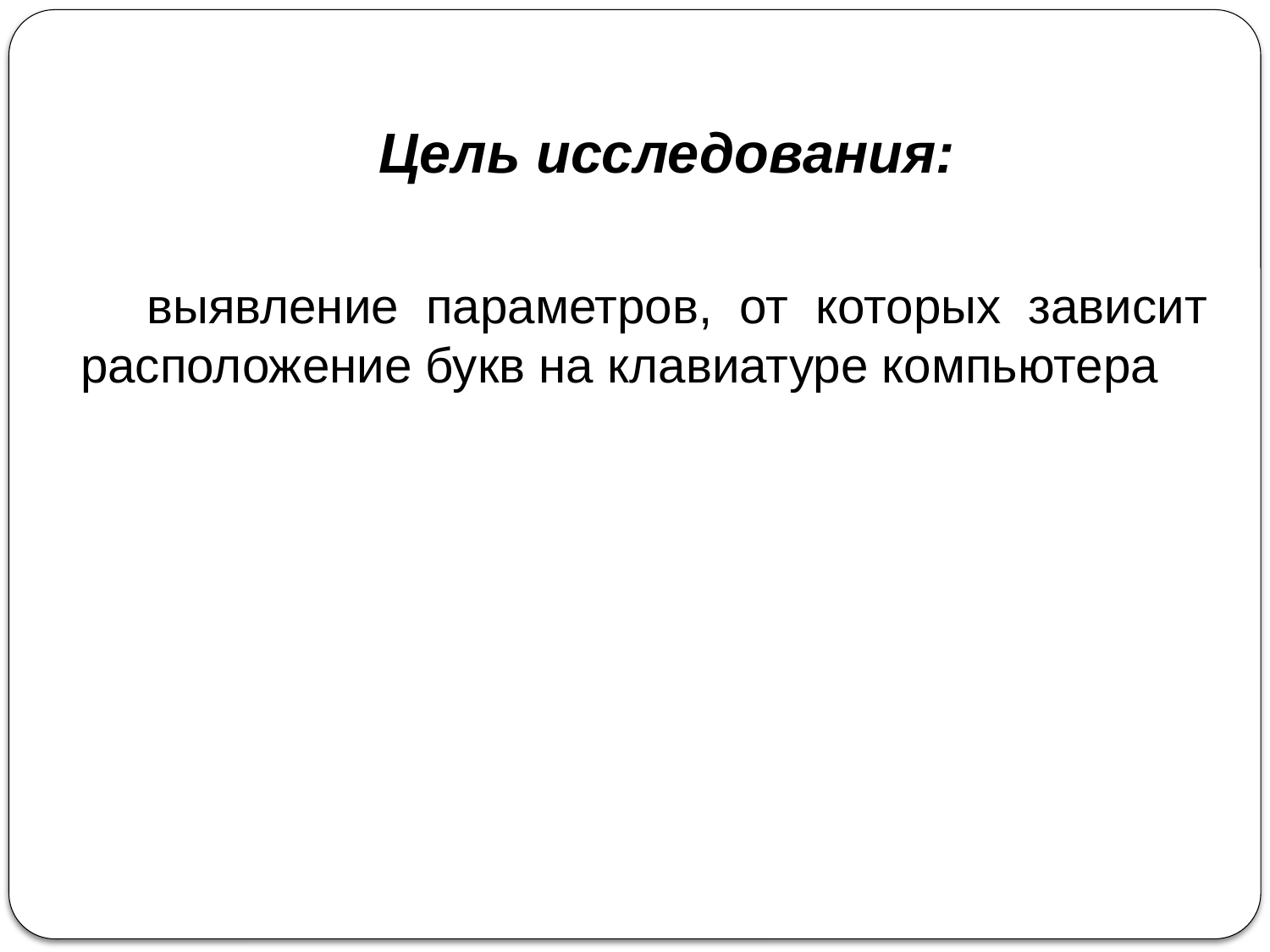

# Цель исследования:
    выявление параметров, от которых зависит расположение букв на клавиатуре компьютера